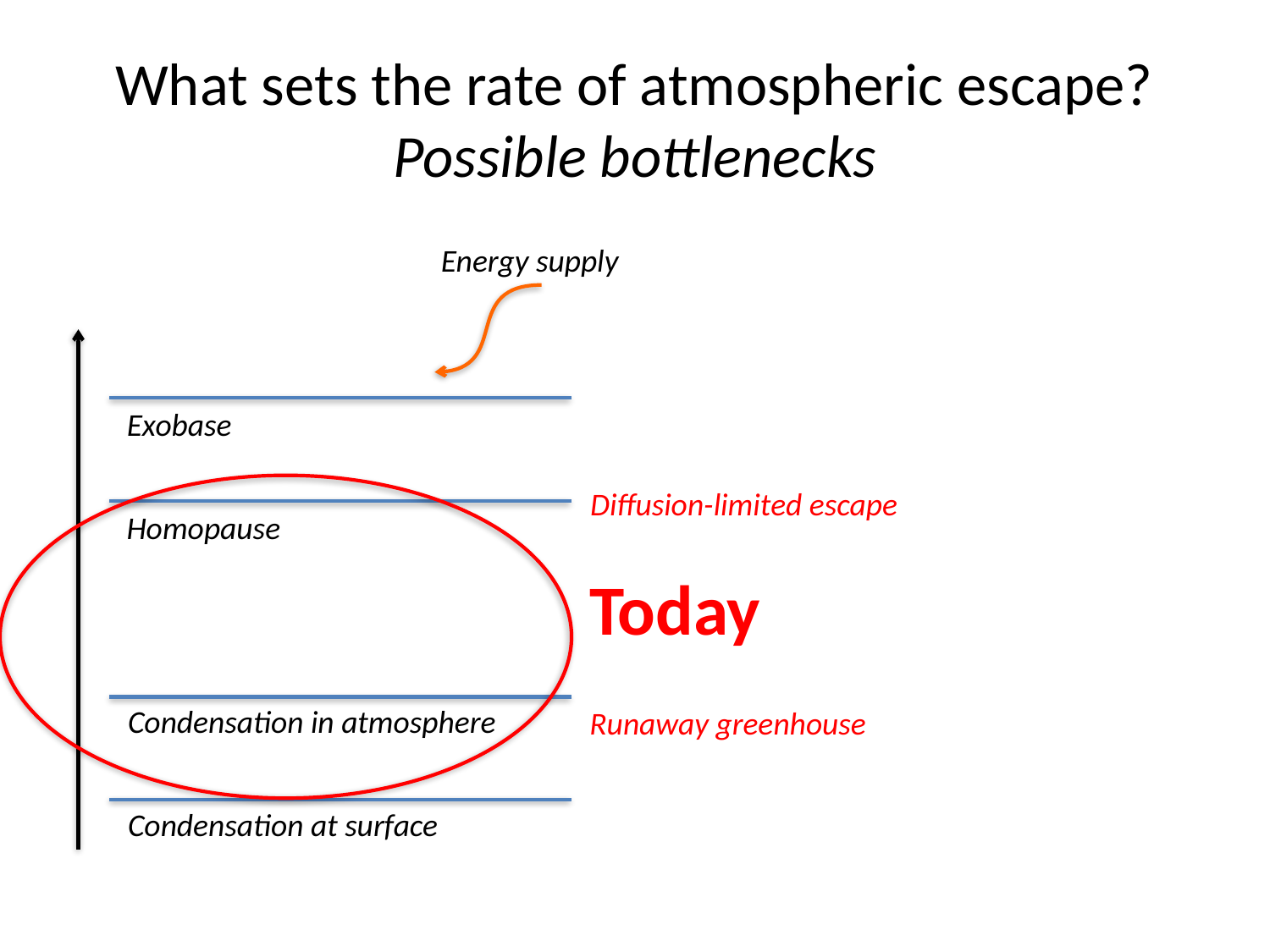

# What sets the rate of atmospheric escape? Possible bottlenecks
Energy supply
Exobase

Diffusion-limited escape
Homopause
Today
Condensation in atmosphere
Runaway greenhouse
Condensation at surface